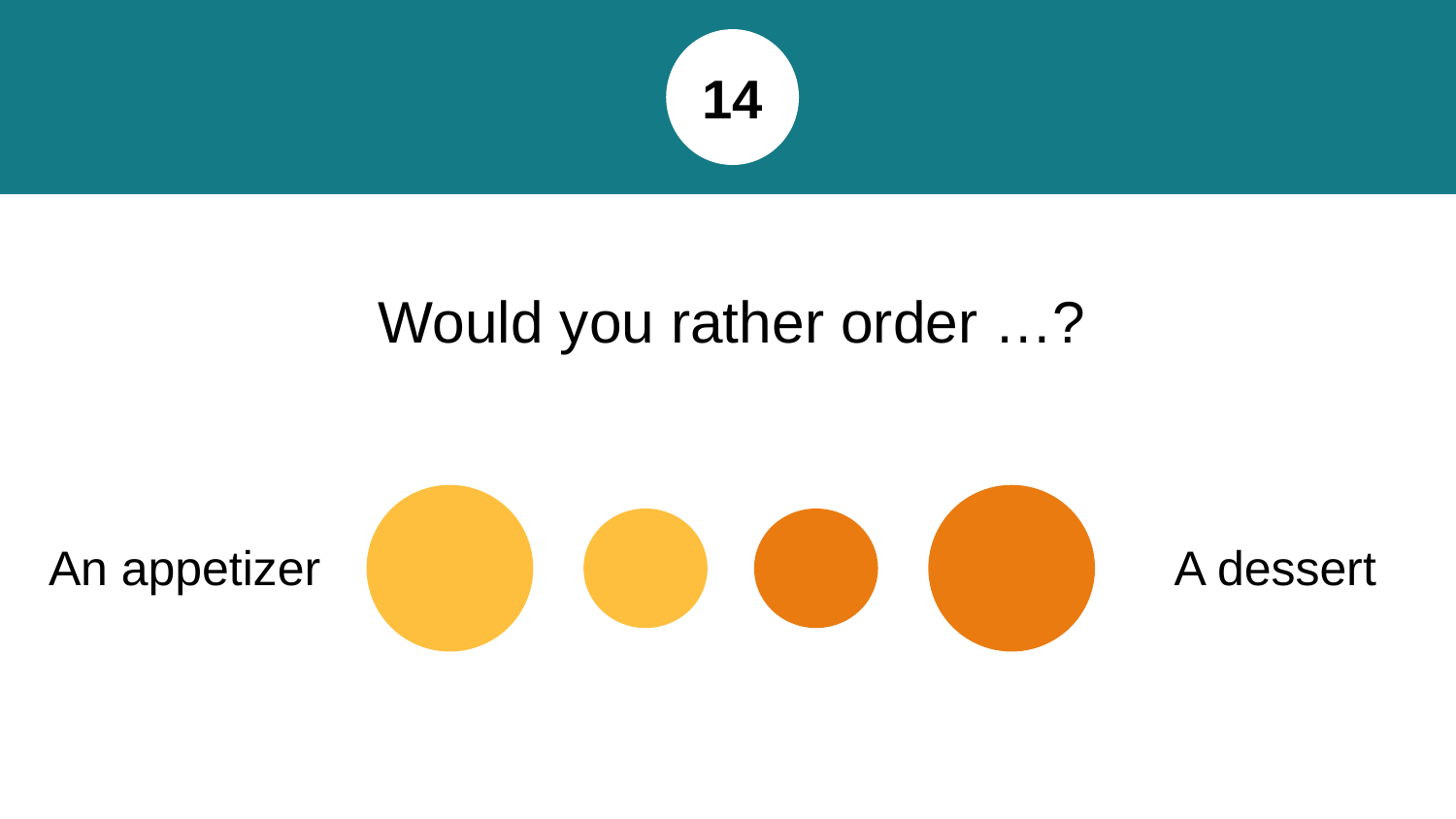

14
# Would you rather order …?

An appetizer

A dessert